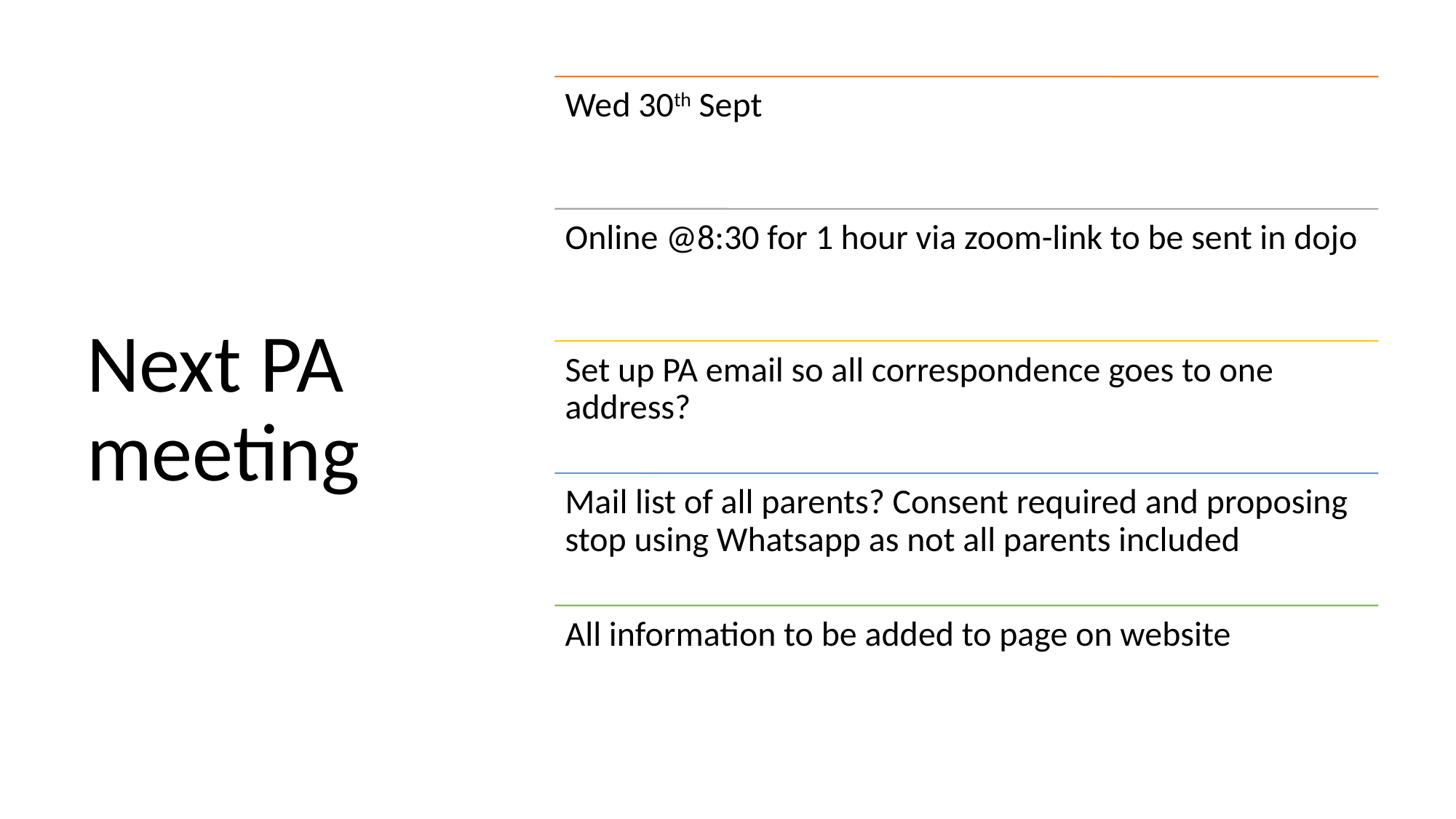

Wed 30th Sept
Online @8:30 for 1 hour via zoom-link to be sent in dojo
Set up PA email so all correspondence goes to one address?
Mail list of all parents? Consent required and proposing stop using Whatsapp as not all parents included
All information to be added to page on website
# Next PA meeting